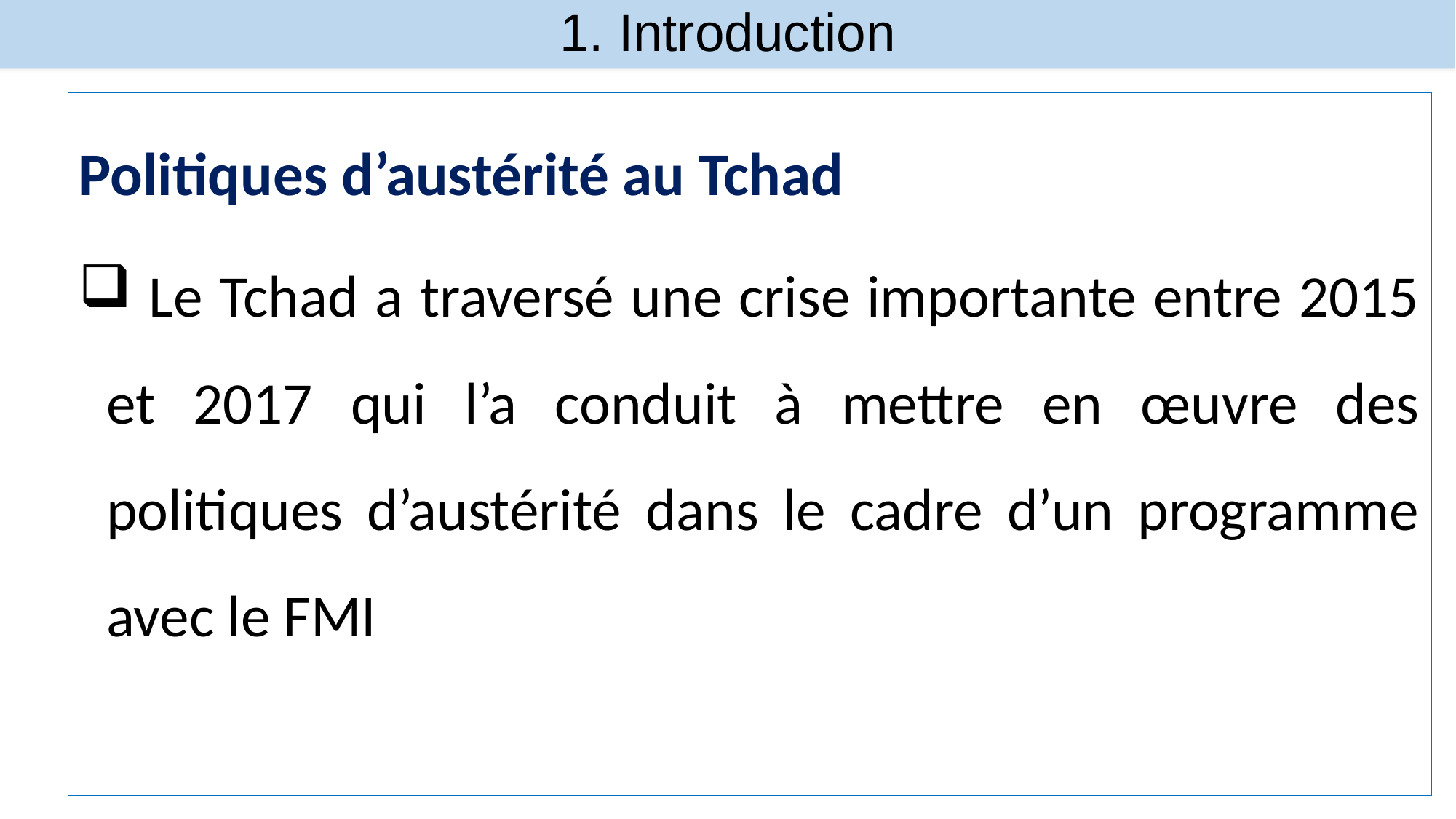

# 1. Introduction
Politiques d’austérité au Tchad
 Le Tchad a traversé une crise importante entre 2015 et 2017 qui l’a conduit à mettre en œuvre des politiques d’austérité dans le cadre d’un programme avec le FMI